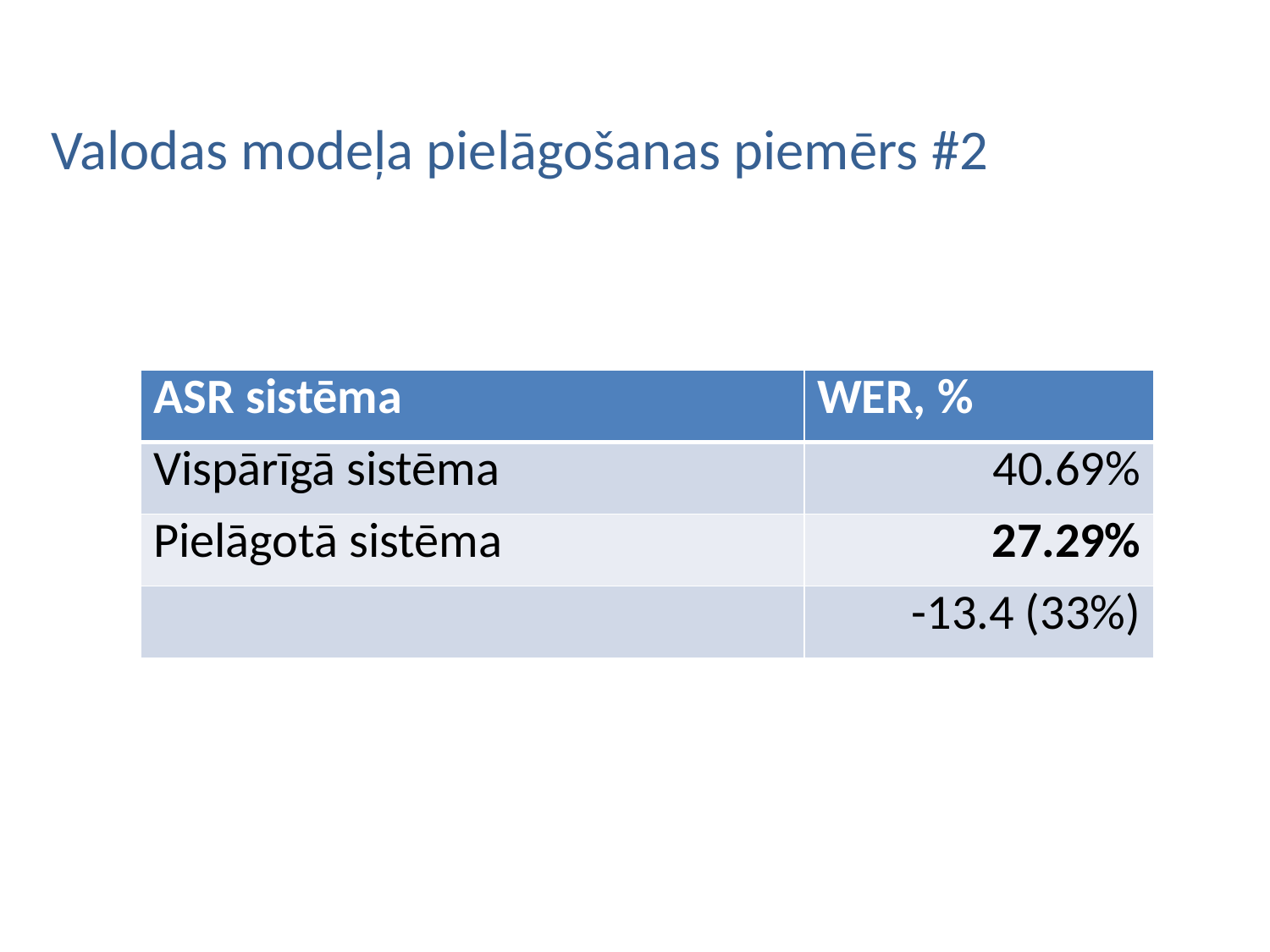

Valodas modeļa pielāgošanas piemērs #2
| ASR sistēma | WER, % |
| --- | --- |
| Vispārīgā sistēma | 40.69% |
| Pielāgotā sistēma | 27.29% |
|  | -13.4 (33%) |